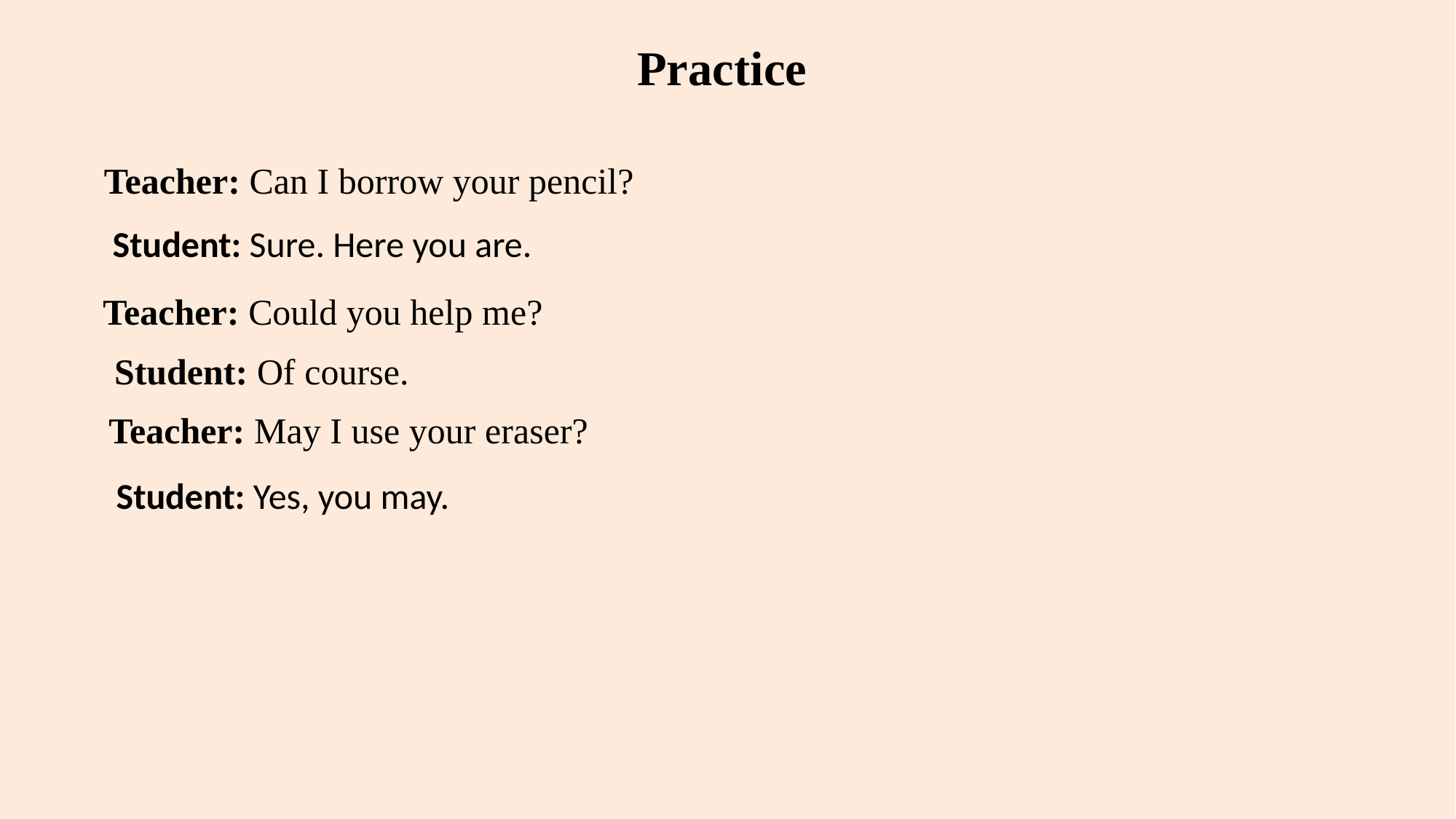

Practice
Teacher: Can I borrow your pencil?
Student: Sure. Here you are.
Teacher: Could you help me?
Student: Of course.
Teacher: May I use your eraser?
Student: Yes, you may.